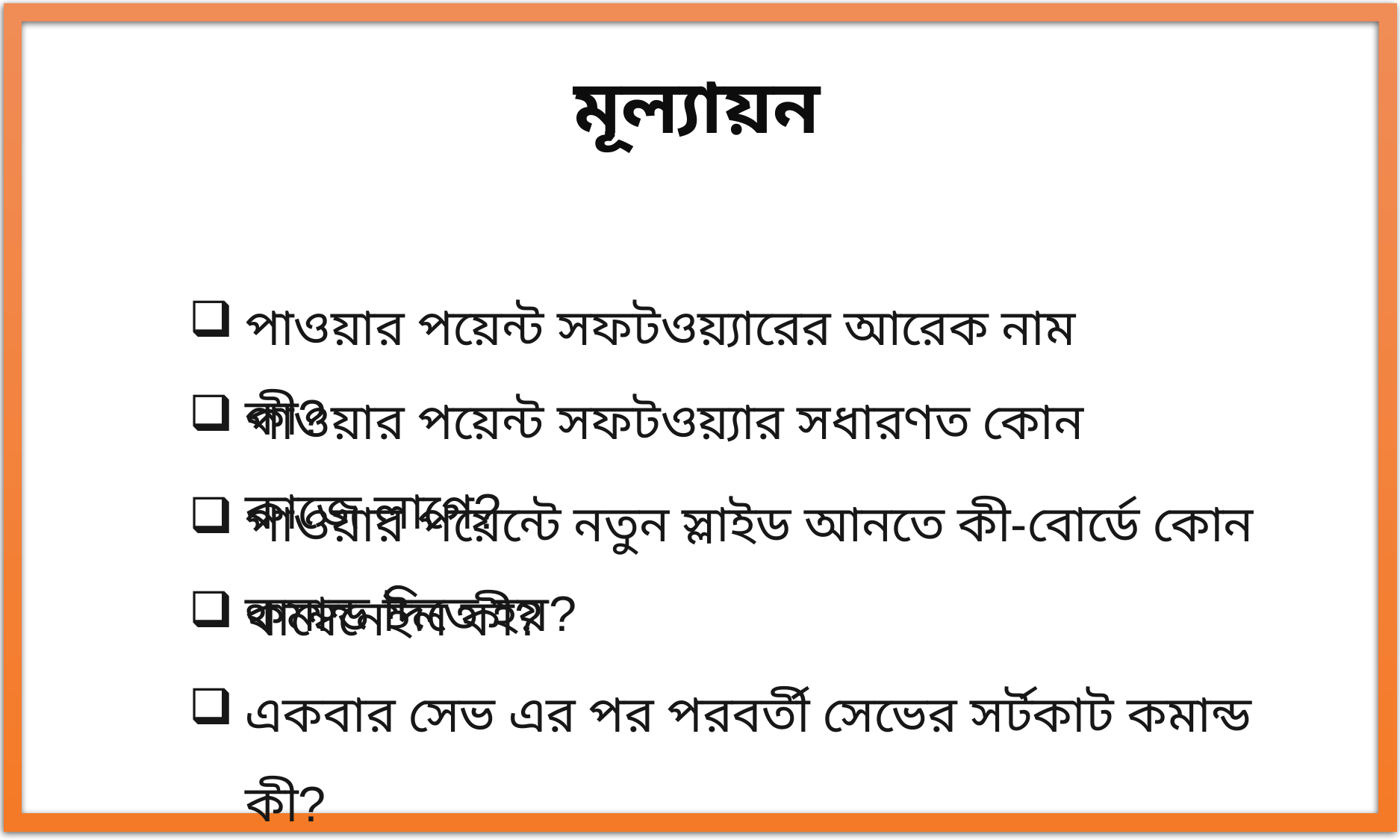

মূল্যায়ন
পাওয়ার পয়েন্ট সফটওয়্যারের আরেক নাম কী?
পাওয়ার পয়েন্ট সফটওয়্যার সধারণত কোন কাজে লাগে?
পাওয়ার পয়েন্টে নতুন স্লাইড আনতে কী-বোর্ডে কোন কমান্ড দিতে হয়?
থাম্বেনেইল কী?
একবার সেভ এর পর পরবর্তী সেভের সর্টকাট কমান্ড কী?